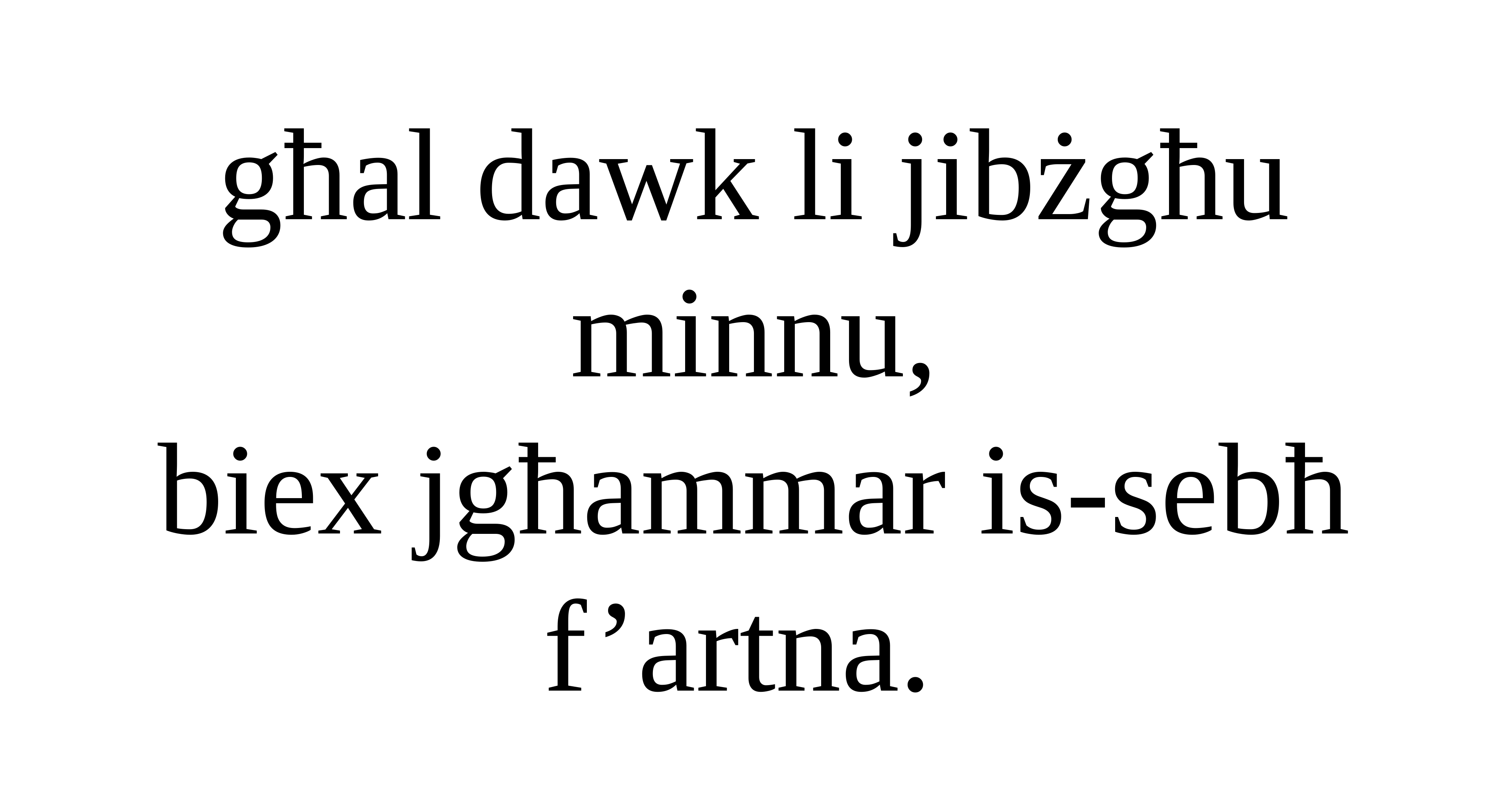

għal dawk li jibżgħu minnu,
biex jgħammar is-sebħ f’artna.